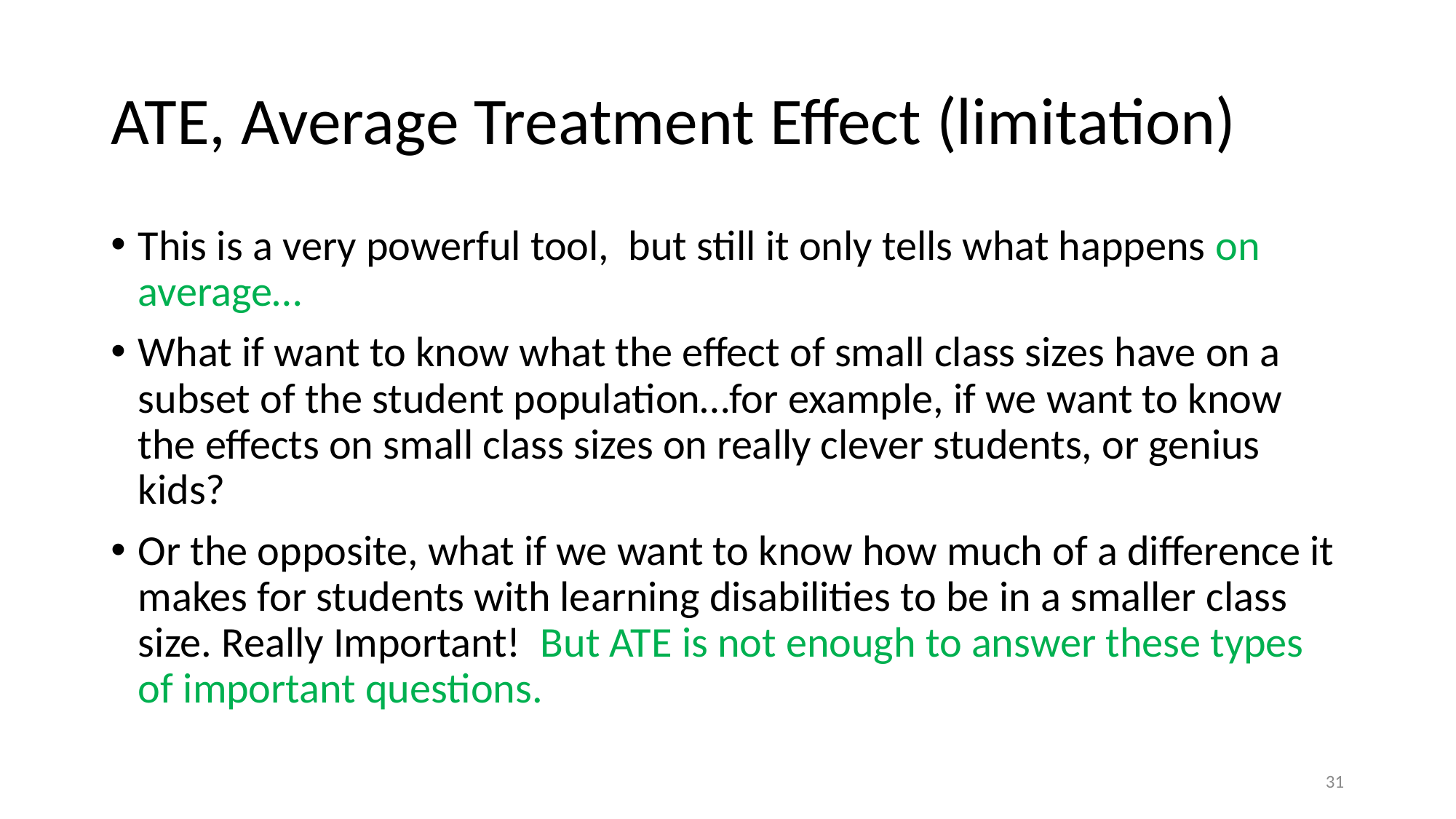

# ATE, Average Treatment Effect (limitation)
This is a very powerful tool,  but still it only tells what happens on average…
What if want to know what the effect of small class sizes have on a subset of the student population…for example, if we want to know the effects on small class sizes on really clever students, or genius kids?
Or the opposite, what if we want to know how much of a difference it makes for students with learning disabilities to be in a smaller class size. Really Important!  But ATE is not enough to answer these types of important questions.
31